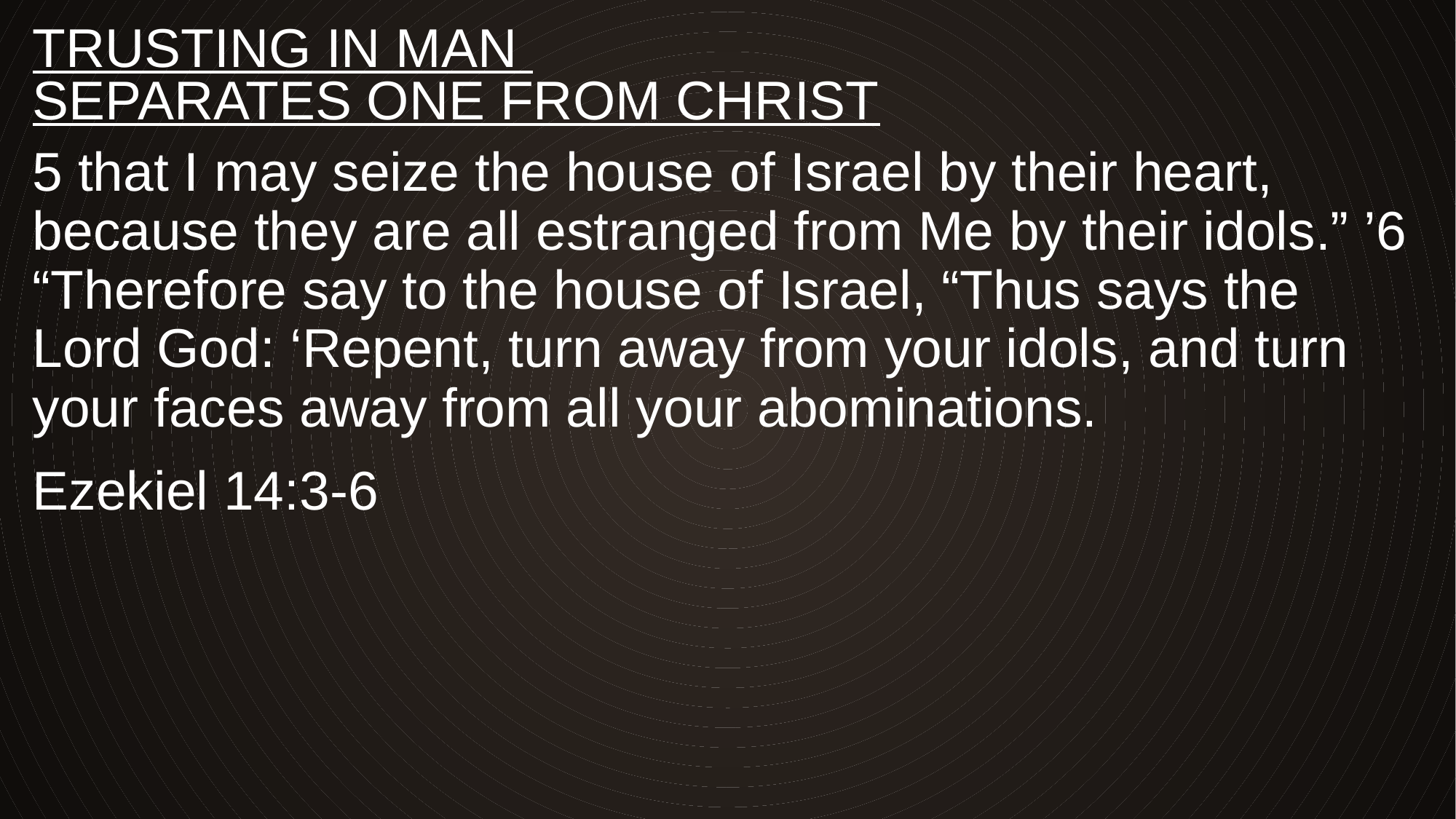

# Trusting in man separates one from Christ
5 that I may seize the house of Israel by their heart, because they are all estranged from Me by their idols.” ’6 “Therefore say to the house of Israel, “Thus says the Lord God: ‘Repent, turn away from your idols, and turn your faces away from all your abominations.
Ezekiel 14:3-6